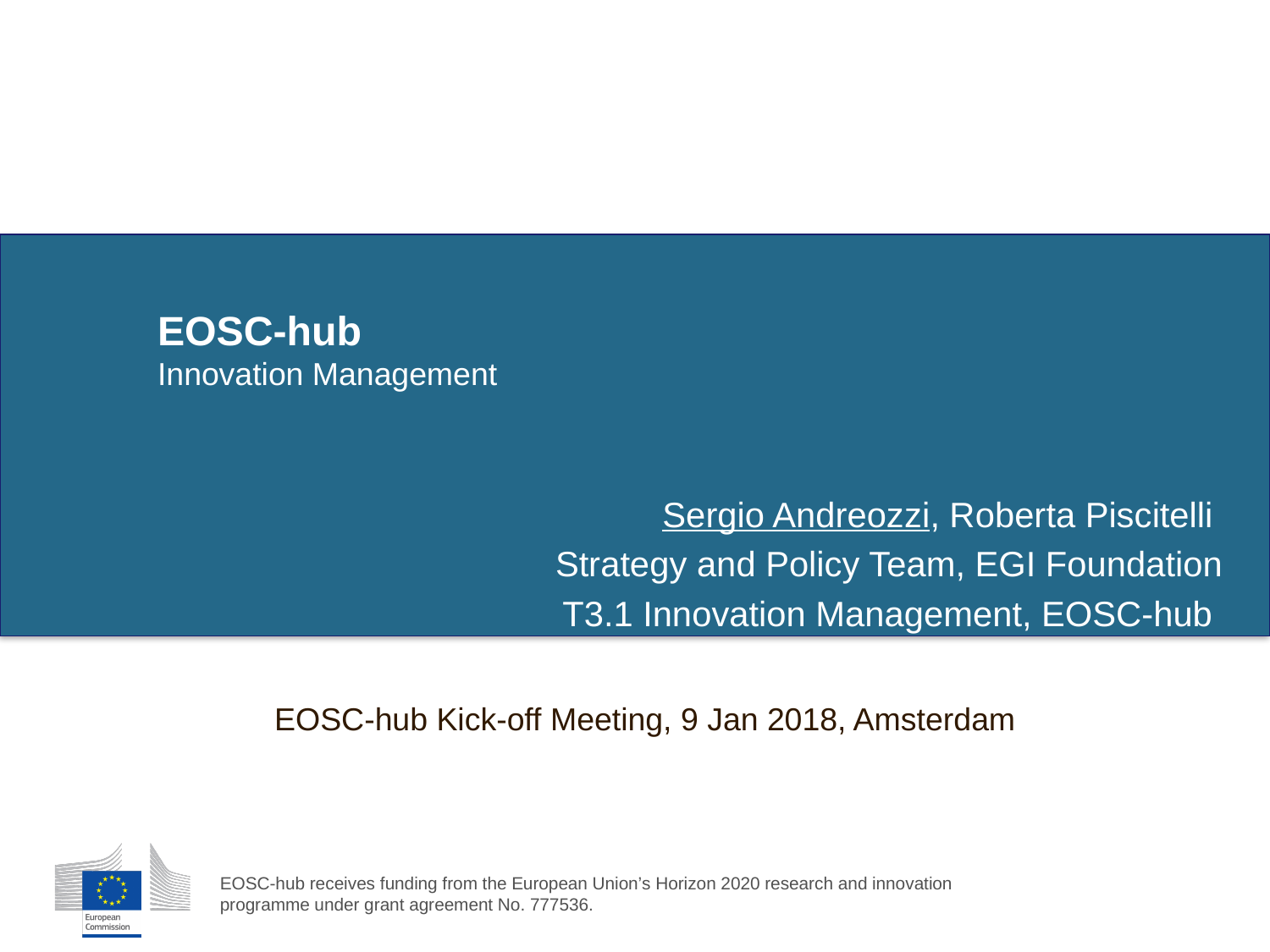

# EOSC-hub Innovation Management
Sergio Andreozzi, Roberta Piscitelli
Strategy and Policy Team, EGI Foundation
T3.1 Innovation Management, EOSC-hub
EOSC-hub Kick-off Meeting, 9 Jan 2018, Amsterdam